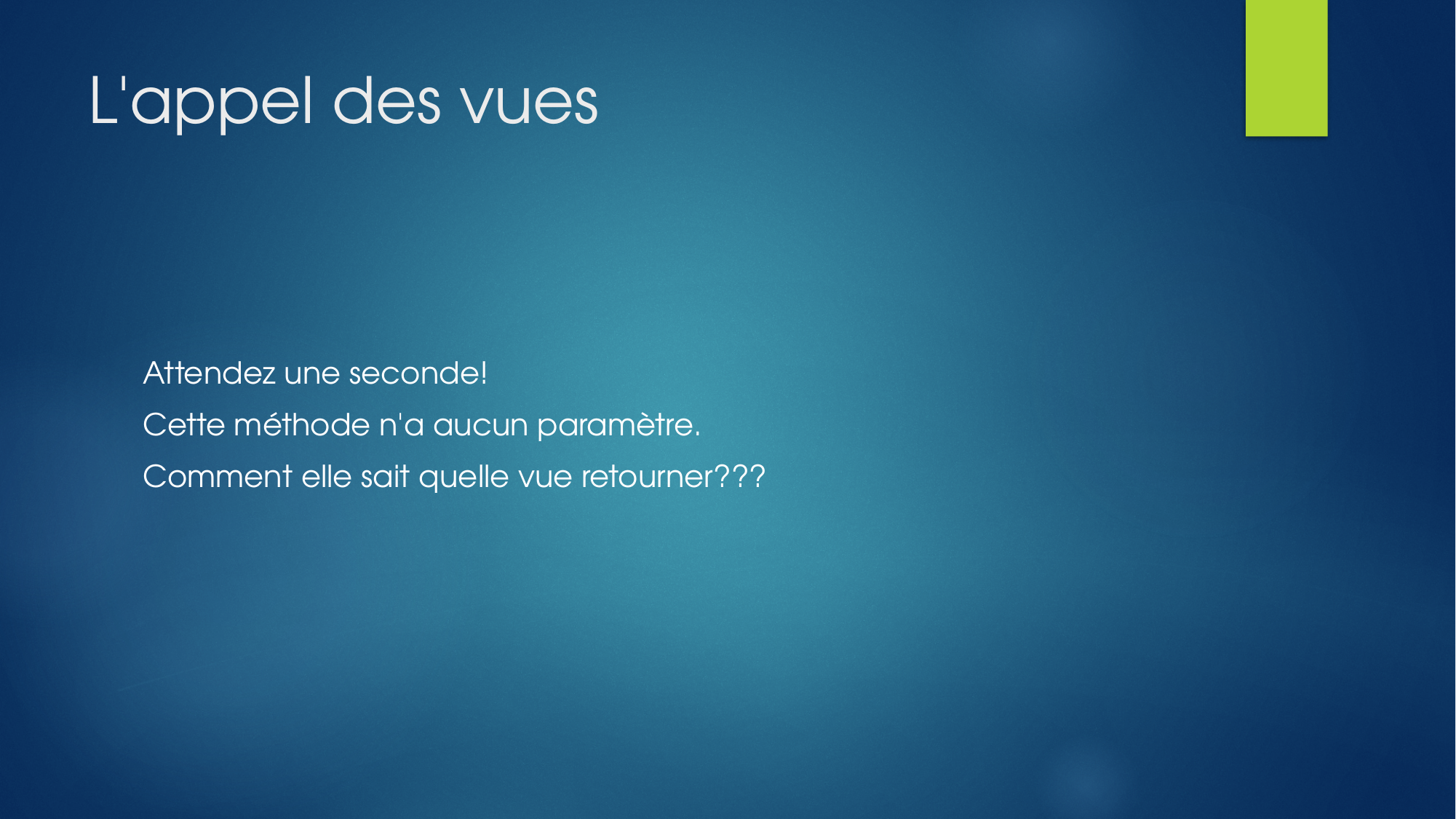

# L'appel des vues

Attendez une seconde!
Cette méthode n'a aucun paramètre.
Comment elle sait quelle vue retourner???